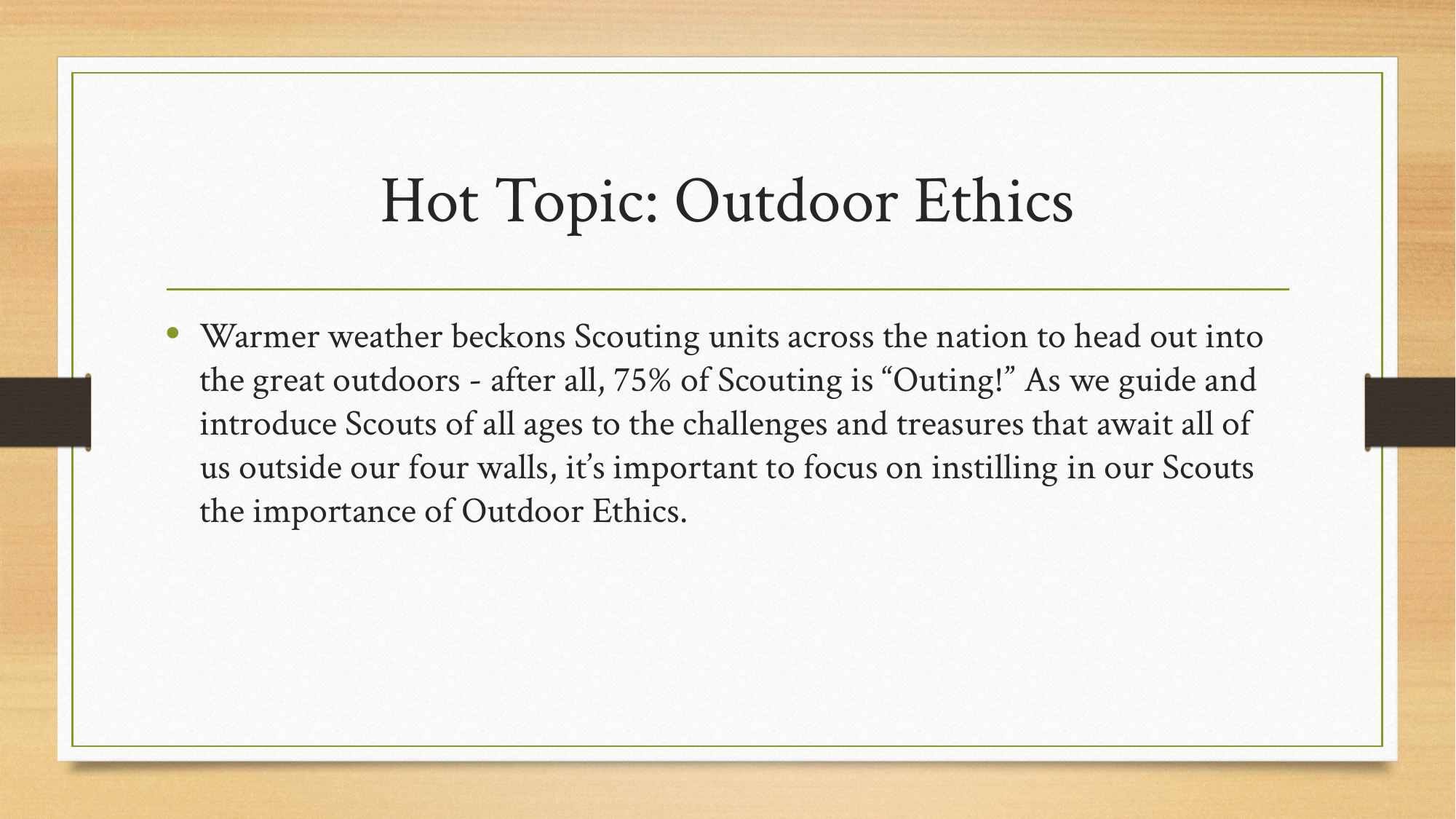

# Hot Topic: Outdoor Ethics
Warmer weather beckons Scouting units across the nation to head out into the great outdoors - after all, 75% of Scouting is “Outing!” As we guide and introduce Scouts of all ages to the challenges and treasures that await all of us outside our four walls, it’s important to focus on instilling in our Scouts the importance of Outdoor Ethics.